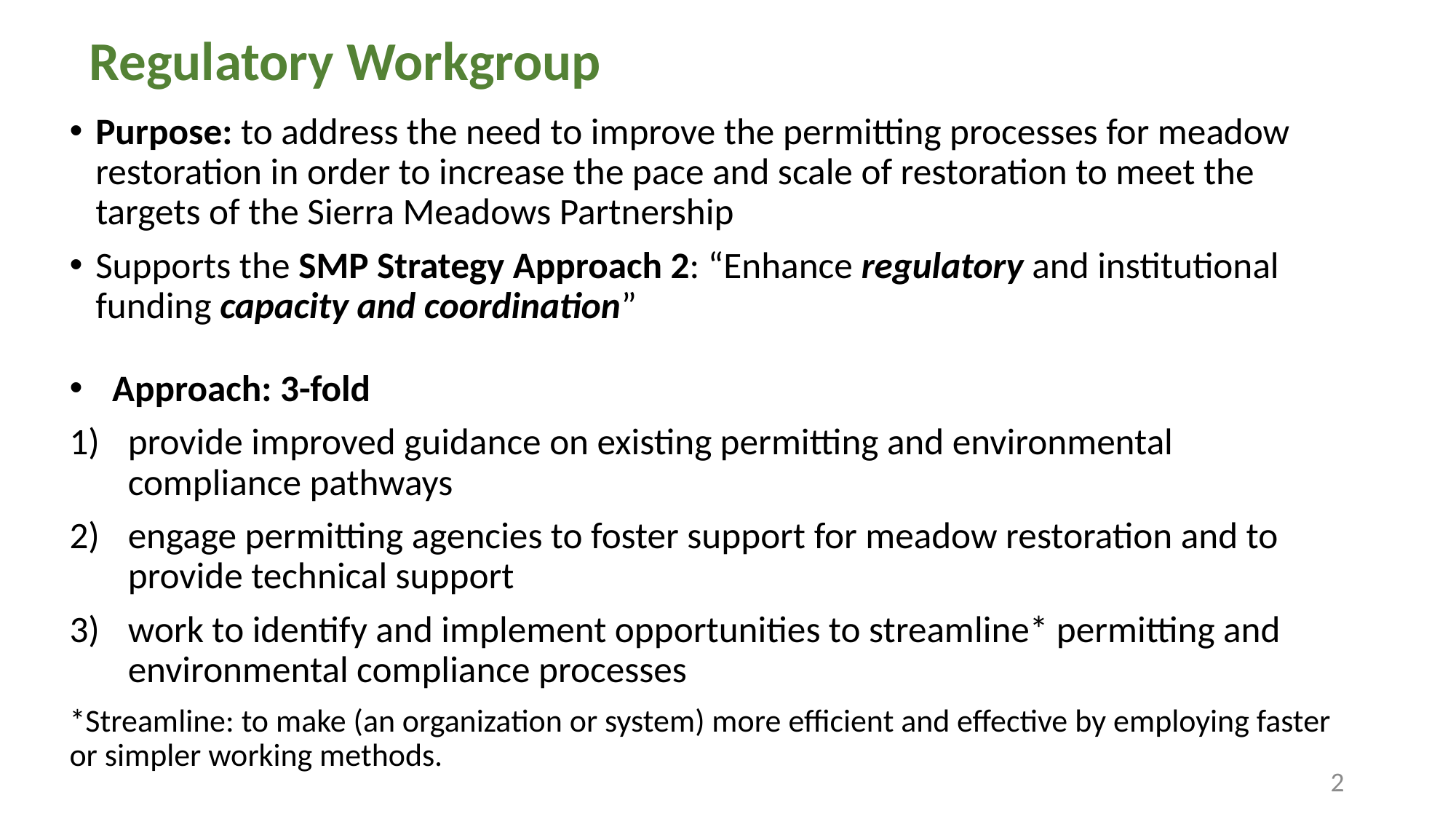

# Regulatory Workgroup
Purpose: to address the need to improve the permitting processes for meadow restoration in order to increase the pace and scale of restoration to meet the targets of the Sierra Meadows Partnership
Supports the SMP Strategy Approach 2: “Enhance regulatory and institutional funding capacity and coordination”

  Approach: 3-fold
provide improved guidance on existing permitting and environmental compliance pathways
engage permitting agencies to foster support for meadow restoration and to provide technical support
work to identify and implement opportunities to streamline* permitting and environmental compliance processes
*Streamline: to make (an organization or system) more efficient and effective by employing faster or simpler working methods.

2